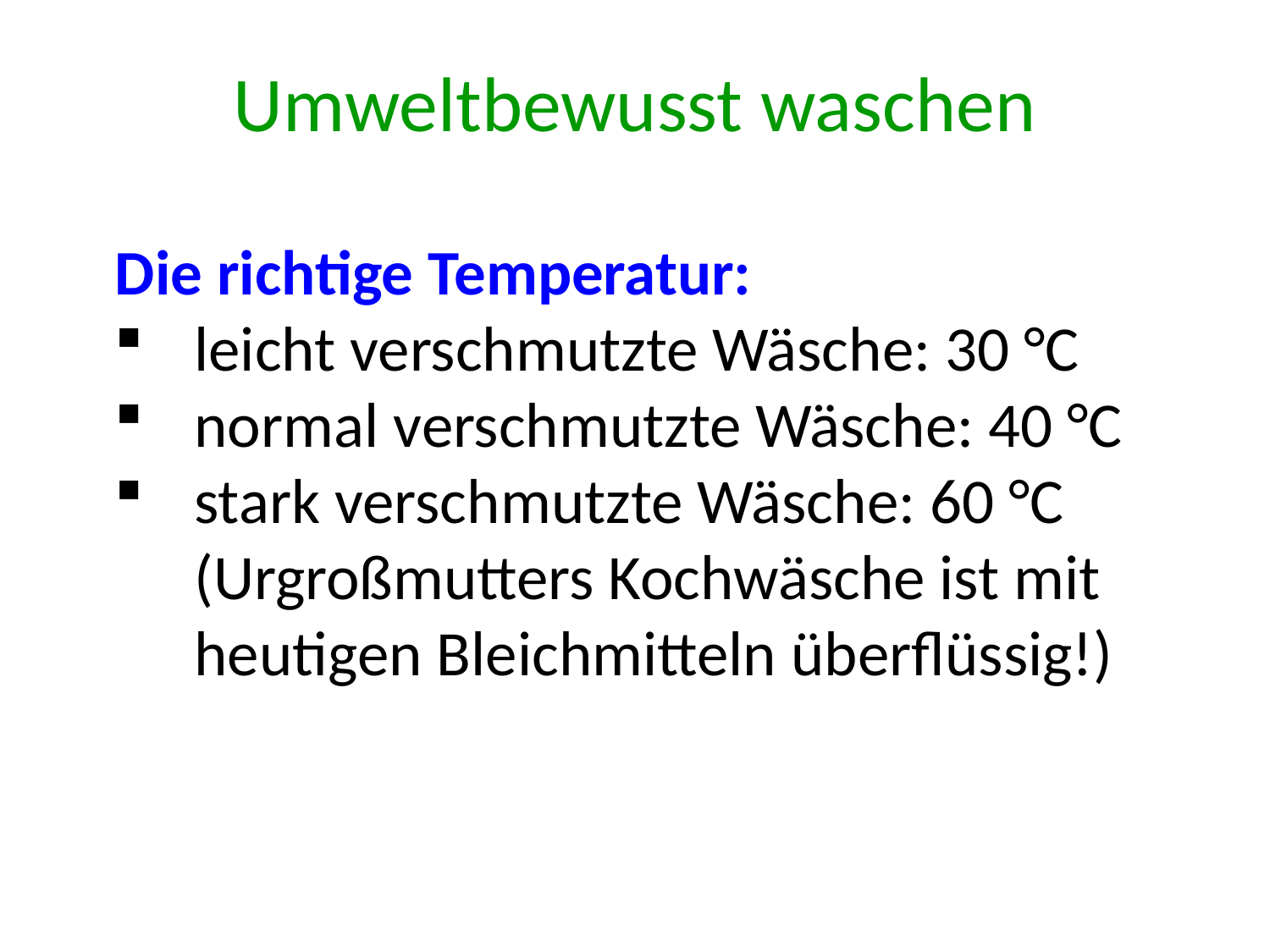

# Umweltbewusst waschen
Die richtige Temperatur:
leicht verschmutzte Wäsche: 30 °C
normal verschmutzte Wäsche: 40 °C
stark verschmutzte Wäsche: 60 °C (Urgroßmutters Kochwäsche ist mit heutigen Bleichmitteln überflüssig!)